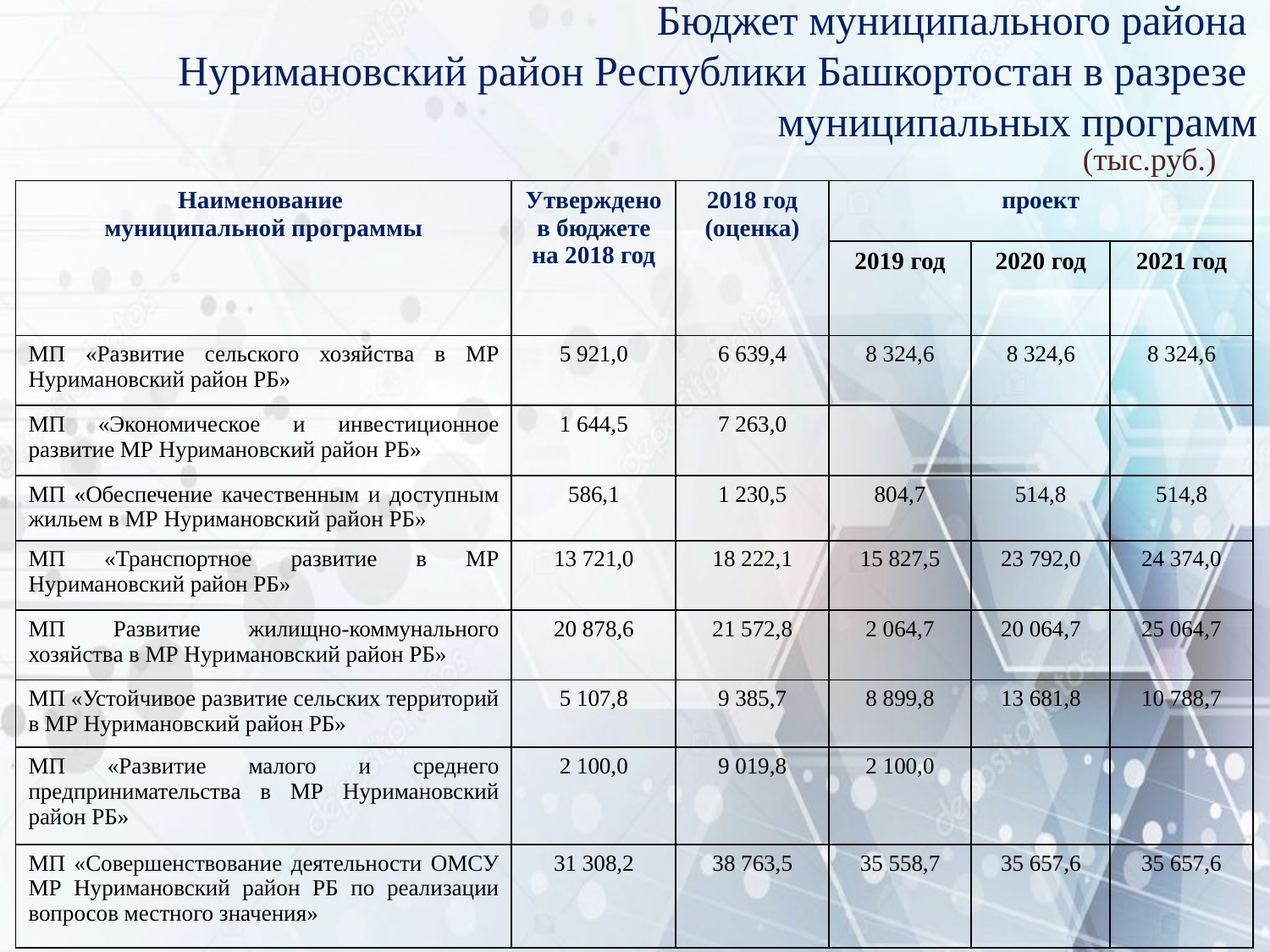

# Бюджет муниципального района Нуримановский район Республики Башкортостан в разрезе муниципальных программ
(тыс.руб.)
| Наименование муниципальной программы | Утверждено в бюджете на 2018 год | 2018 год (оценка) | проект |  |  |
| --- | --- | --- | --- | --- | --- |
|  |  |  | 2019 год | 2020 год | 2021 год |
| МП «Развитие сельского хозяйства в МР Нуримановский район РБ» | 5 921,0 | 6 639,4 | 8 324,6 | 8 324,6 | 8 324,6 |
| МП «Экономическое и инвестиционное развитие МР Нуримановский район РБ» | 1 644,5 | 7 263,0 |  |  |  |
| МП «Обеспечение качественным и доступным жильем в МР Нуримановский район РБ» | 586,1 | 1 230,5 | 804,7 | 514,8 | 514,8 |
| МП «Транспортное развитие в МР Нуримановский район РБ» | 13 721,0 | 18 222,1 | 15 827,5 | 23 792,0 | 24 374,0 |
| МП Развитие жилищно-коммунального хозяйства в МР Нуримановский район РБ» | 20 878,6 | 21 572,8 | 2 064,7 | 20 064,7 | 25 064,7 |
| МП «Устойчивое развитие сельских территорий в МР Нуримановский район РБ» | 5 107,8 | 9 385,7 | 8 899,8 | 13 681,8 | 10 788,7 |
| МП «Развитие малого и среднего предпринимательства в МР Нуримановский район РБ» | 2 100,0 | 9 019,8 | 2 100,0 |  |  |
| МП «Совершенствование деятельности ОМСУ МР Нуримановский район РБ по реализации вопросов местного значения» | 31 308,2 | 38 763,5 | 35 558,7 | 35 657,6 | 35 657,6 |